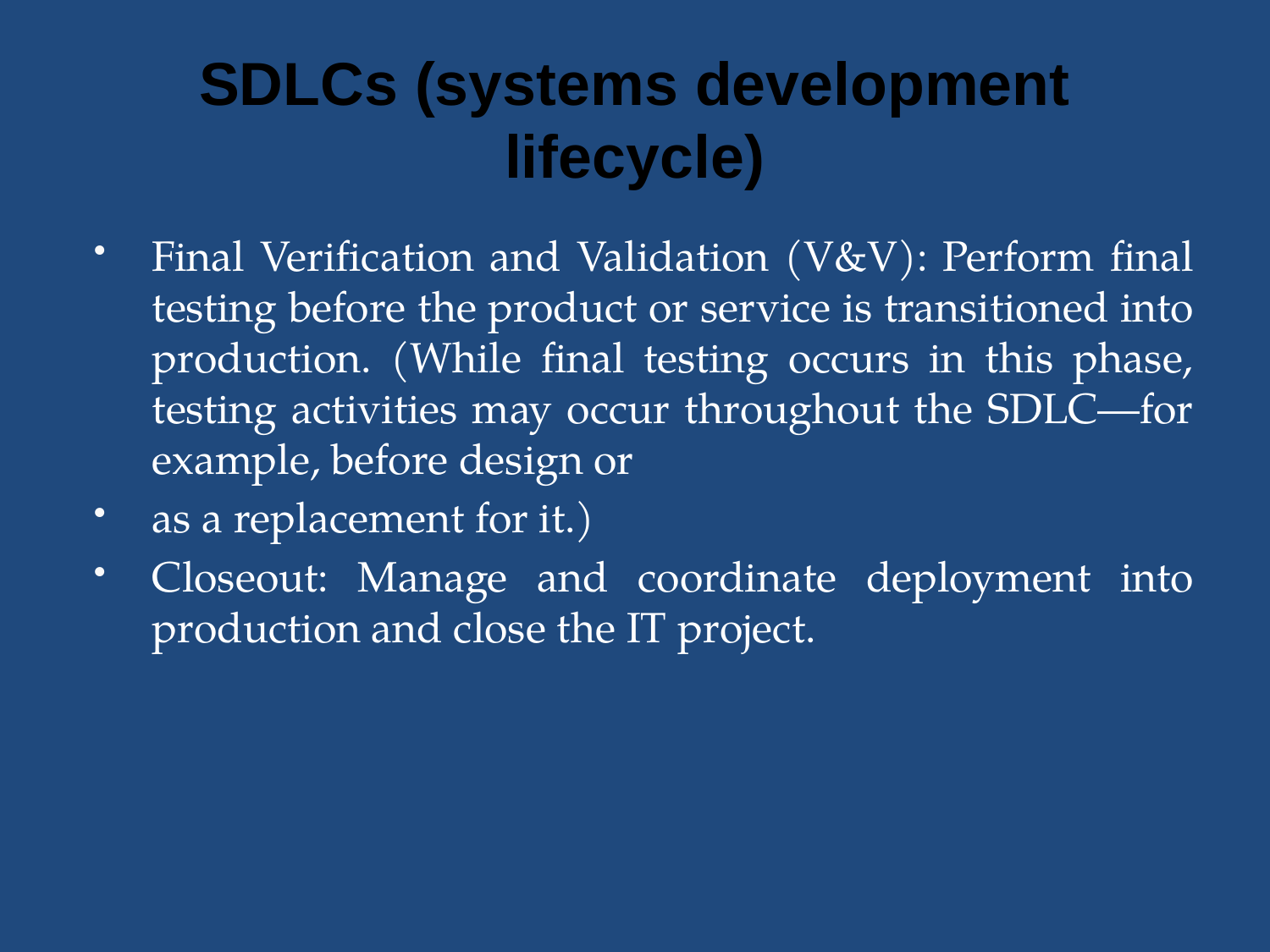

# SDLCs (systems development lifecycle)
Final Verification and Validation (V&V): Perform final testing before the product or service is transitioned into production. (While final testing occurs in this phase, testing activities may occur throughout the SDLC—for example, before design or
as a replacement for it.)
Closeout: Manage and coordinate deployment into production and close the IT project.